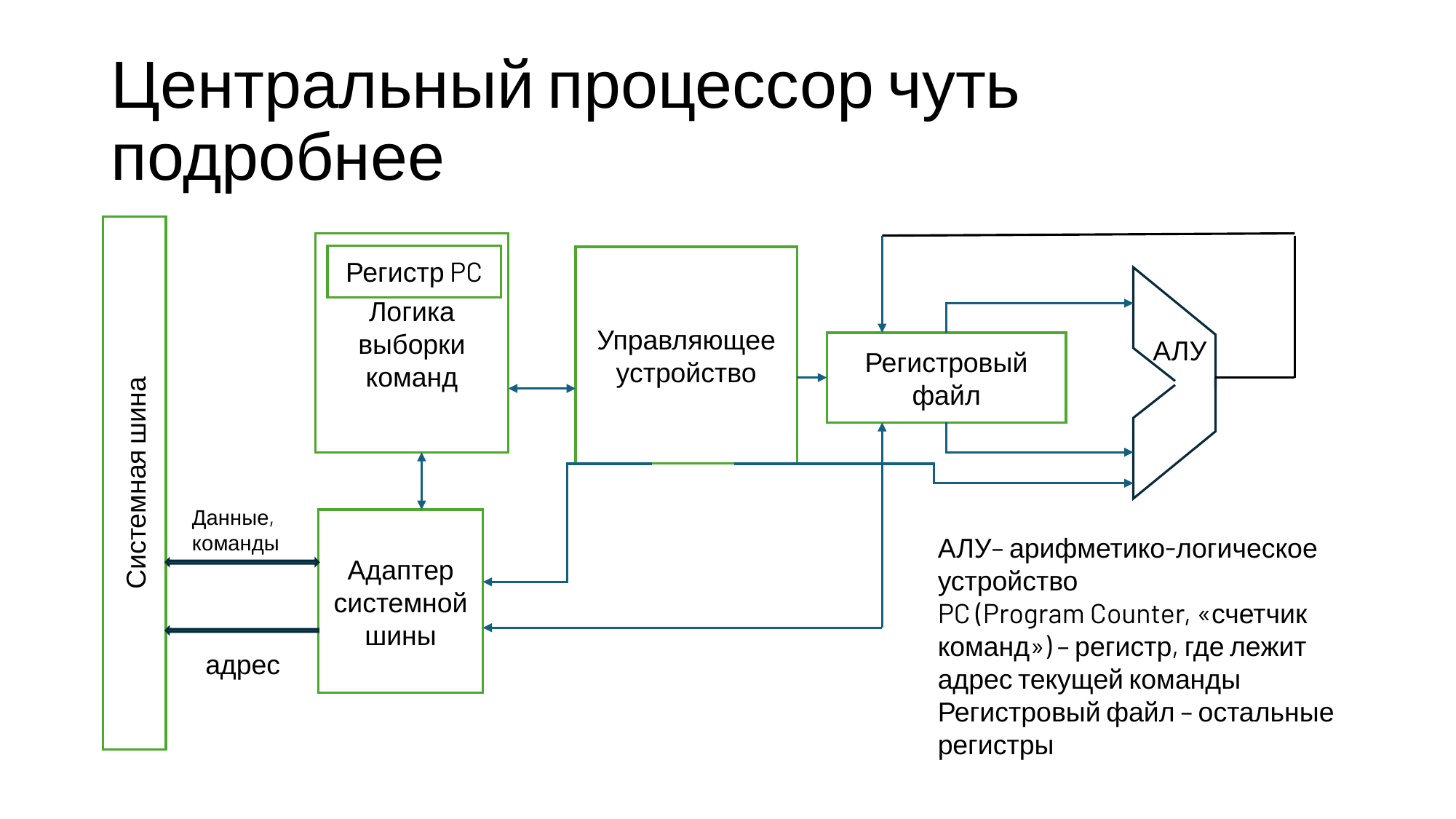

# Центральный процессор чуть подробнее
Системная шина
Логика выборки команд
Регистр PC
Управляющее устройство

АЛУ
Регистровый файл

Данные, команды
Адаптер системной шины
АЛУ– арифметико-логическое устройство
PC (Program Counter, «счетчик команд») – регистр, где лежит адрес текущей команды
Регистровый файл – остальные регистры

адрес